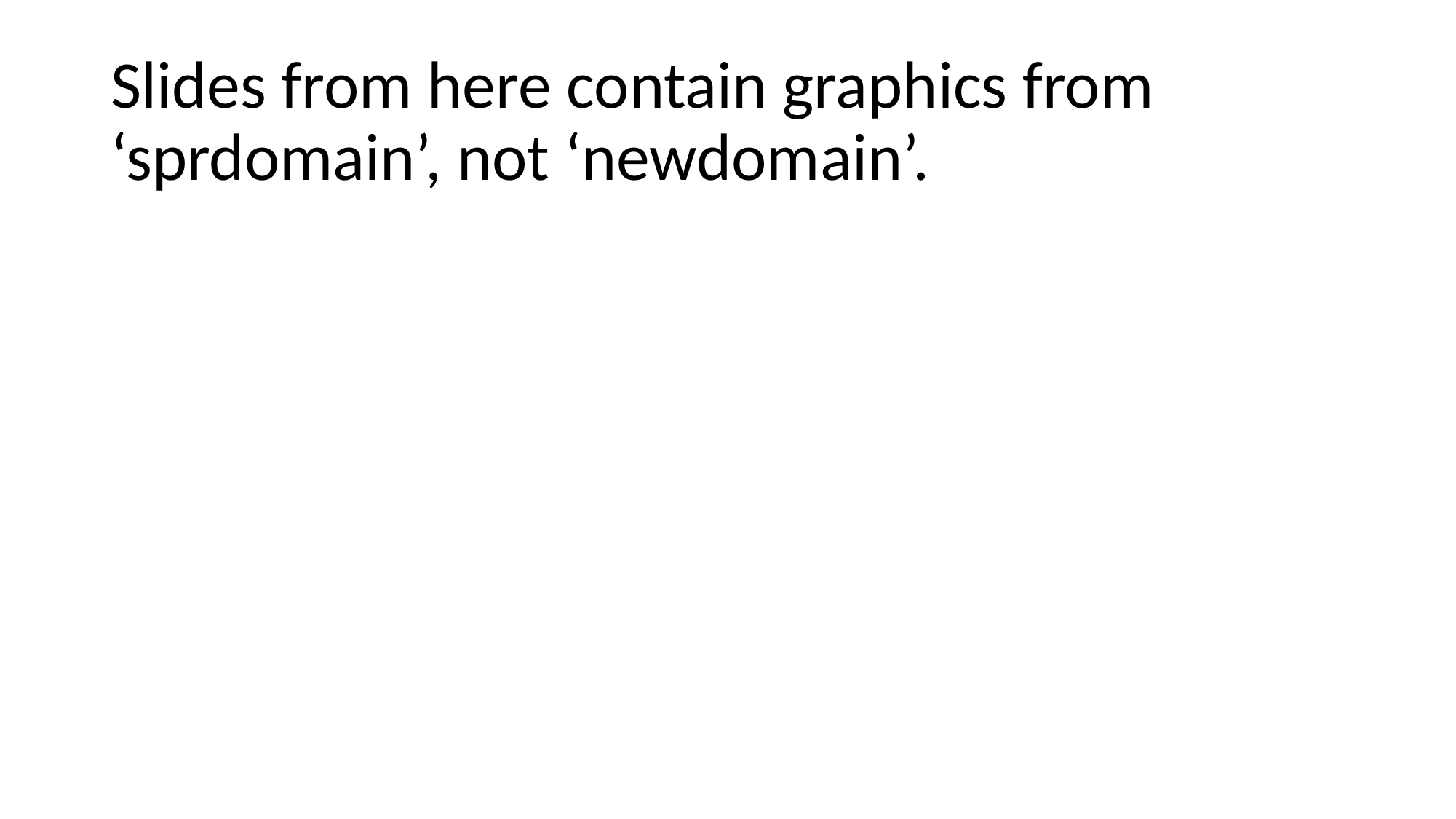

# Slides from here contain graphics from ‘sprdomain’, not ‘newdomain’.